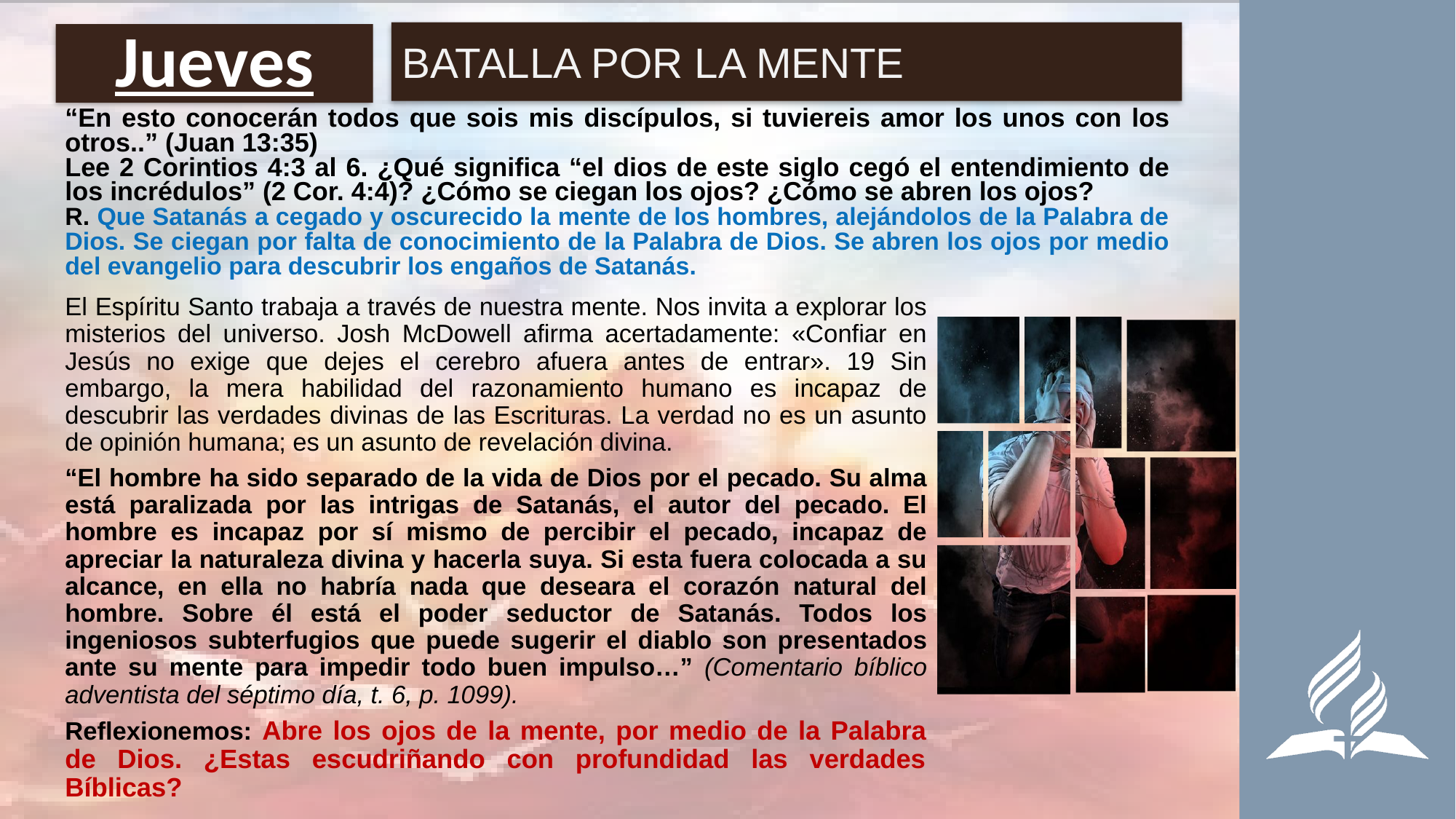

BATALLA POR LA MENTE
# Jueves
“En esto conocerán todos que sois mis discípulos, si tuviereis amor los unos con los otros..” (Juan 13:35)
Lee 2 Corintios 4:3 al 6. ¿Qué significa “el dios de este siglo cegó el entendimiento de los incrédulos” (2 Cor. 4:4)? ¿Cómo se ciegan los ojos? ¿Cómo se abren los ojos?
R. Que Satanás a cegado y oscurecido la mente de los hombres, alejándolos de la Palabra de Dios. Se ciegan por falta de conocimiento de la Palabra de Dios. Se abren los ojos por medio del evangelio para descubrir los engaños de Satanás.

El Espíritu Santo trabaja a través de nuestra mente. Nos invita a explorar los misterios del universo. Josh McDowell afirma acertadamente: «Confiar en Jesús no exige que dejes el cerebro afuera antes de entrar». 19 Sin embargo, la mera habilidad del razonamiento humano es incapaz de descubrir las verdades divinas de las Escrituras. La verdad no es un asunto de opinión humana; es un asunto de revelación divina.
“El hombre ha sido separado de la vida de Dios por el pecado. Su alma está paralizada por las intrigas de Satanás, el autor del pecado. El hombre es incapaz por sí mismo de percibir el pecado, incapaz de apreciar la naturaleza divina y hacerla suya. Si esta fuera colocada a su alcance, en ella no habría nada que deseara el corazón natural del hombre. Sobre él está el poder seductor de Satanás. Todos los ingeniosos subterfugios que puede sugerir el diablo son presentados ante su mente para impedir todo buen impulso…” (Comentario bíblico adventista del séptimo día, t. 6, p. 1099).
Reflexionemos: Abre los ojos de la mente, por medio de la Palabra de Dios. ¿Estas escudriñando con profundidad las verdades Bíblicas?